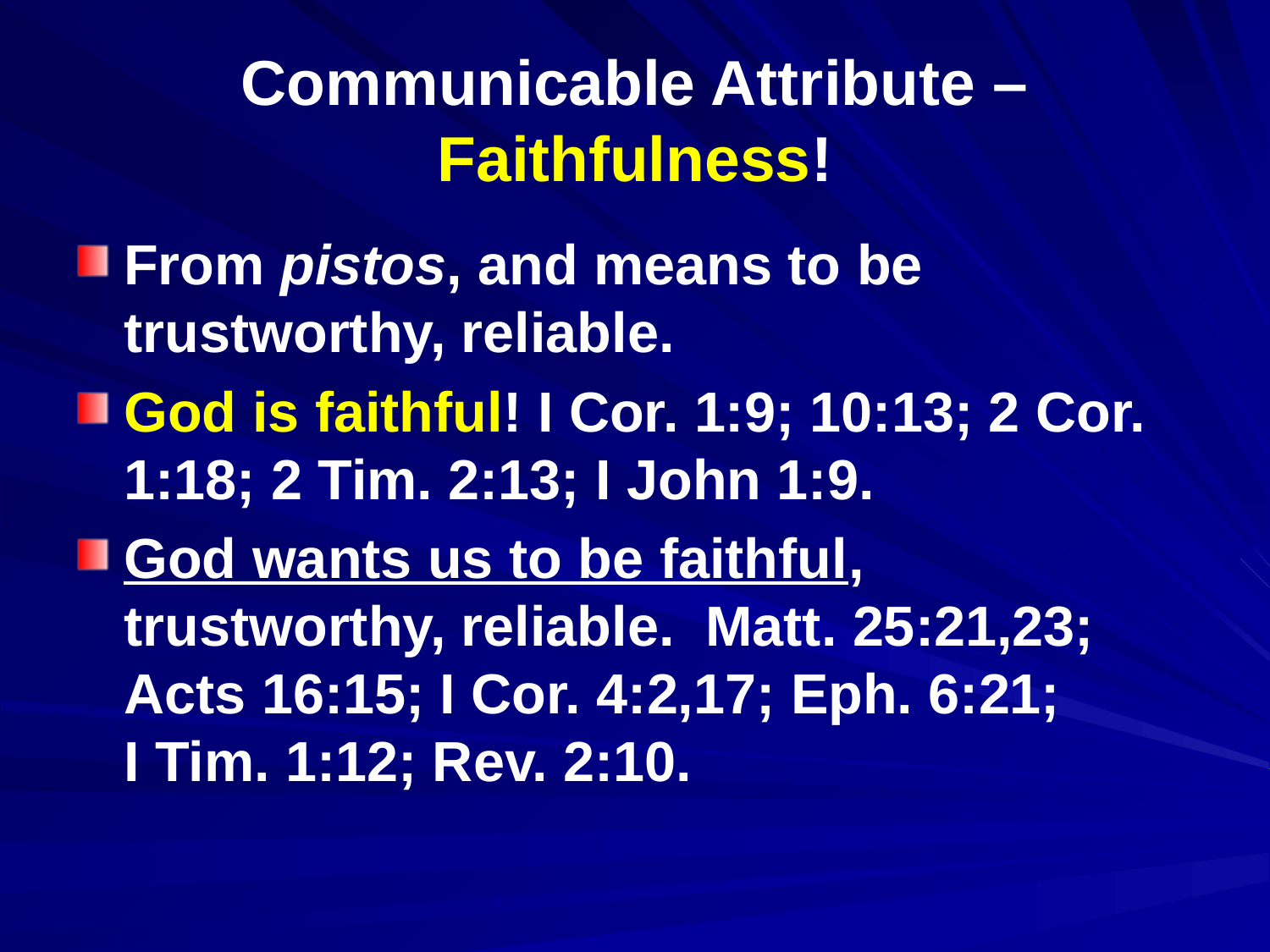

# Communicable Attribute – Faithfulness!
From pistos, and means to be trustworthy, reliable.
God is faithful! I Cor. 1:9; 10:13; 2 Cor. 1:18; 2 Tim. 2:13; I John 1:9.
God wants us to be faithful, trustworthy, reliable.  Matt. 25:21,23; Acts 16:15; I Cor. 4:2,17; Eph. 6:21;        I Tim. 1:12; Rev. 2:10.